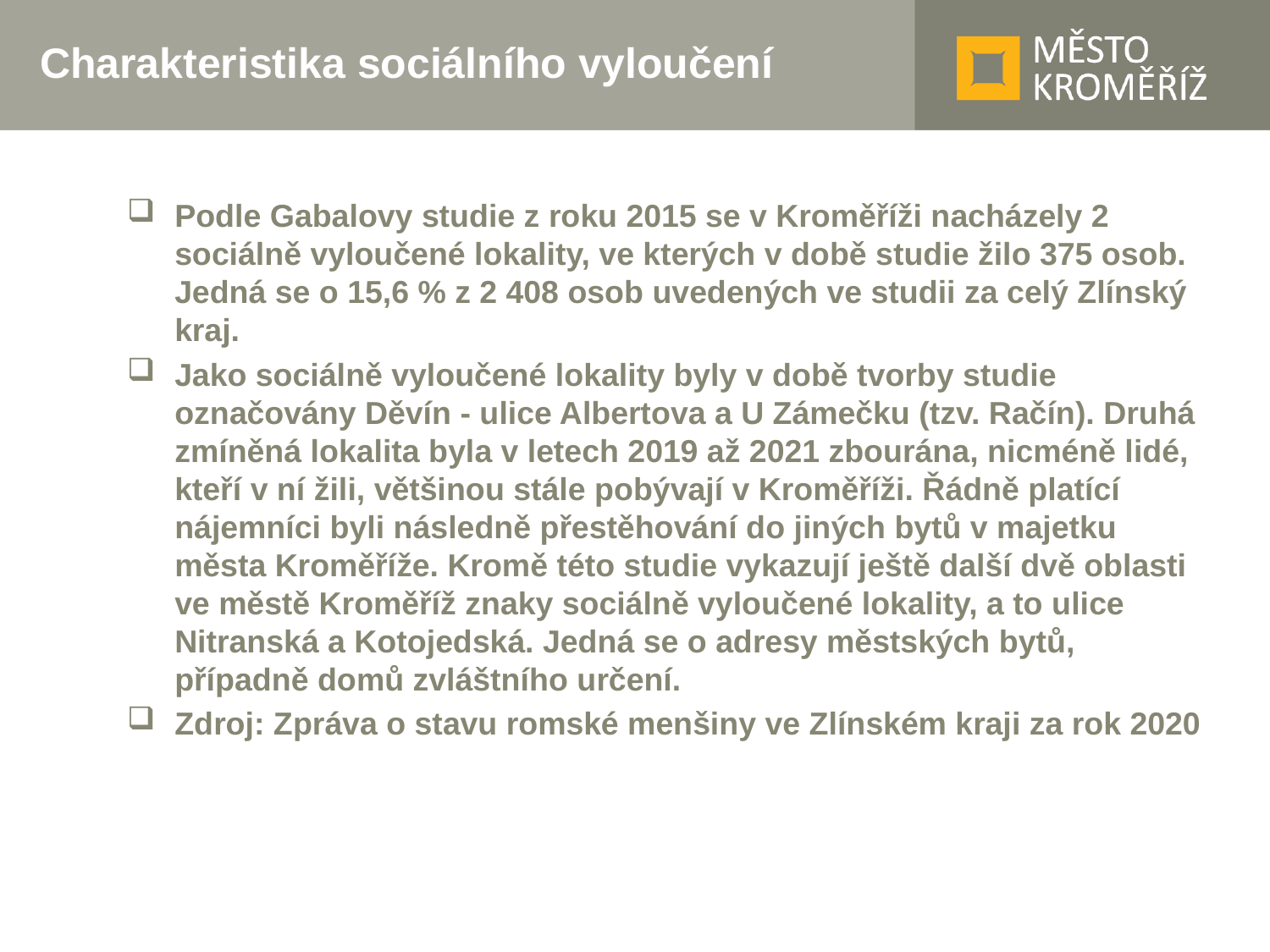

# Charakteristika sociálního vyloučení
Podle Gabalovy studie z roku 2015 se v Kroměříži nacházely 2 sociálně vyloučené lokality, ve kterých v době studie žilo 375 osob. Jedná se o 15,6 % z 2 408 osob uvedených ve studii za celý Zlínský kraj.
Jako sociálně vyloučené lokality byly v době tvorby studie označovány Děvín - ulice Albertova a U Zámečku (tzv. Račín). Druhá zmíněná lokalita byla v letech 2019 až 2021 zbourána, nicméně lidé, kteří v ní žili, většinou stále pobývají v Kroměříži. Řádně platící nájemníci byli následně přestěhování do jiných bytů v majetku města Kroměříže. Kromě této studie vykazují ještě další dvě oblasti ve městě Kroměříž znaky sociálně vyloučené lokality, a to ulice Nitranská a Kotojedská. Jedná se o adresy městských bytů, případně domů zvláštního určení.
Zdroj: Zpráva o stavu romské menšiny ve Zlínském kraji za rok 2020